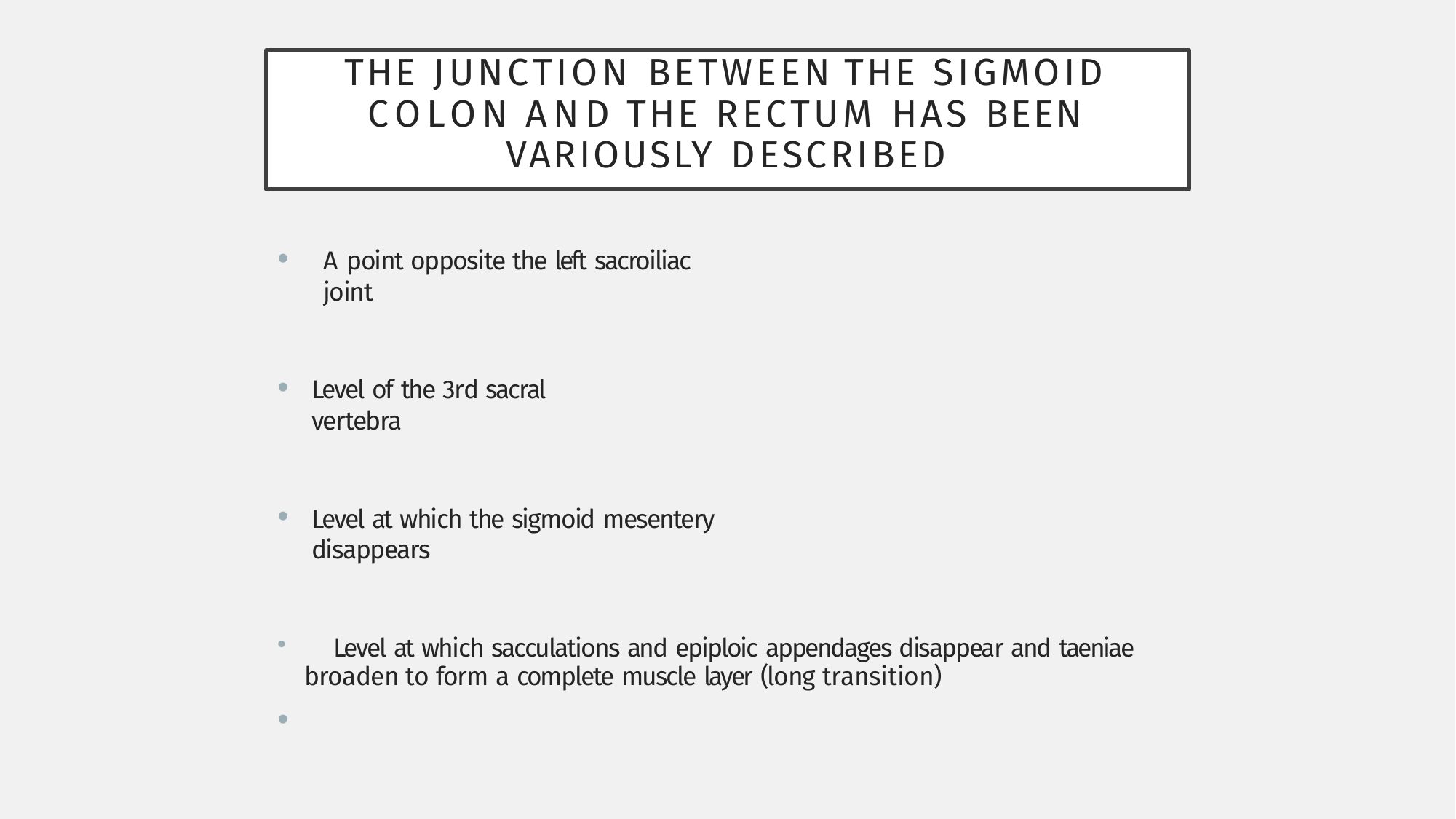

# THE JUNCTION BETWEEN THE SIGMOID COLON AND THE RECTUM HAS BEEN VARIOUSLY DESCRIBED
A point opposite the left sacroiliac joint
Level of the 3rd sacral vertebra
Level at which the sigmoid mesentery disappears
	Level at which sacculations and epiploic appendages disappear and taeniae broaden to form a complete muscle layer (long transition)
•